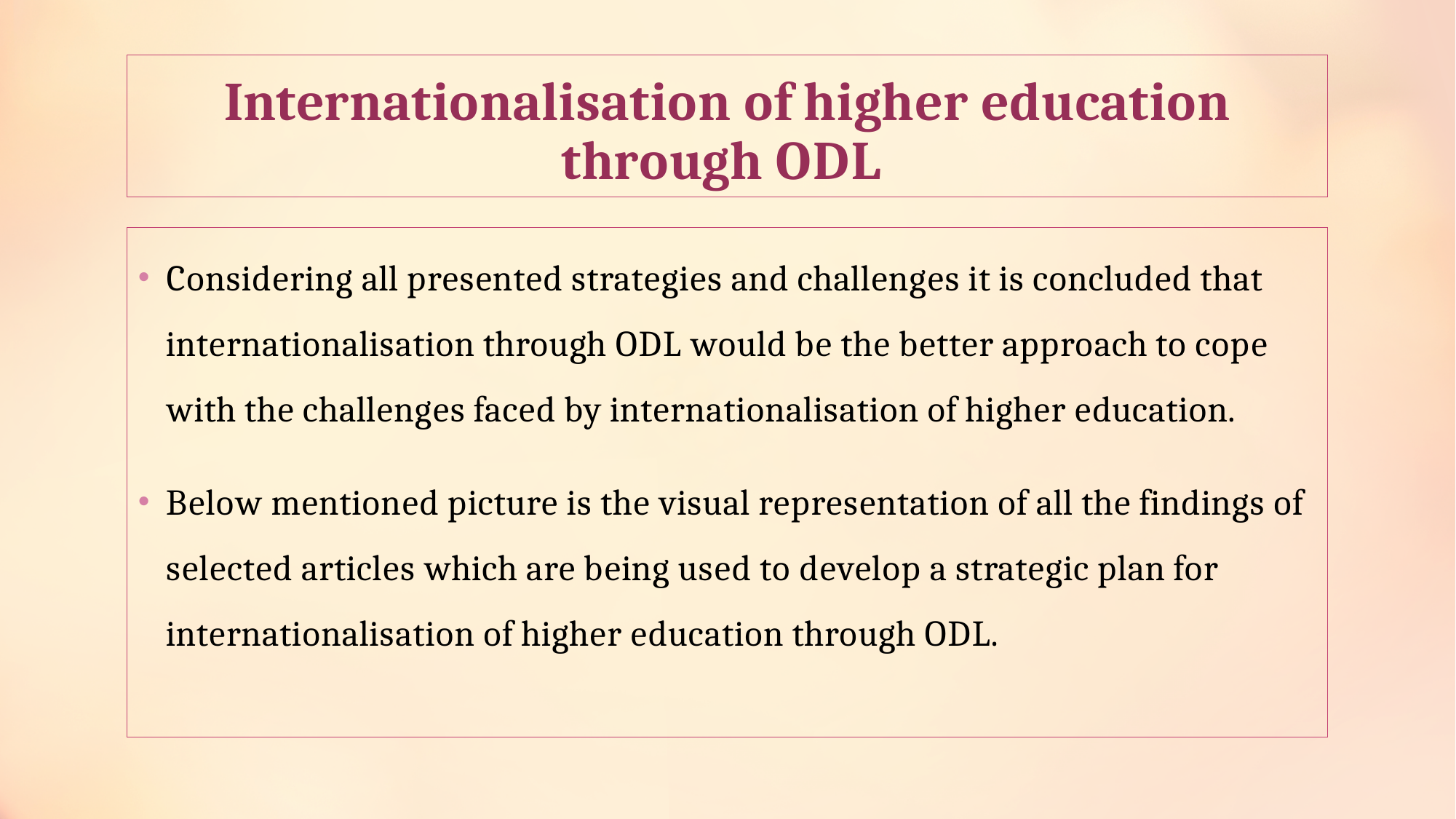

# Internationalisation of higher education through ODL
Considering all presented strategies and challenges it is concluded that internationalisation through ODL would be the better approach to cope with the challenges faced by internationalisation of higher education.
Below mentioned picture is the visual representation of all the findings of selected articles which are being used to develop a strategic plan for internationalisation of higher education through ODL.